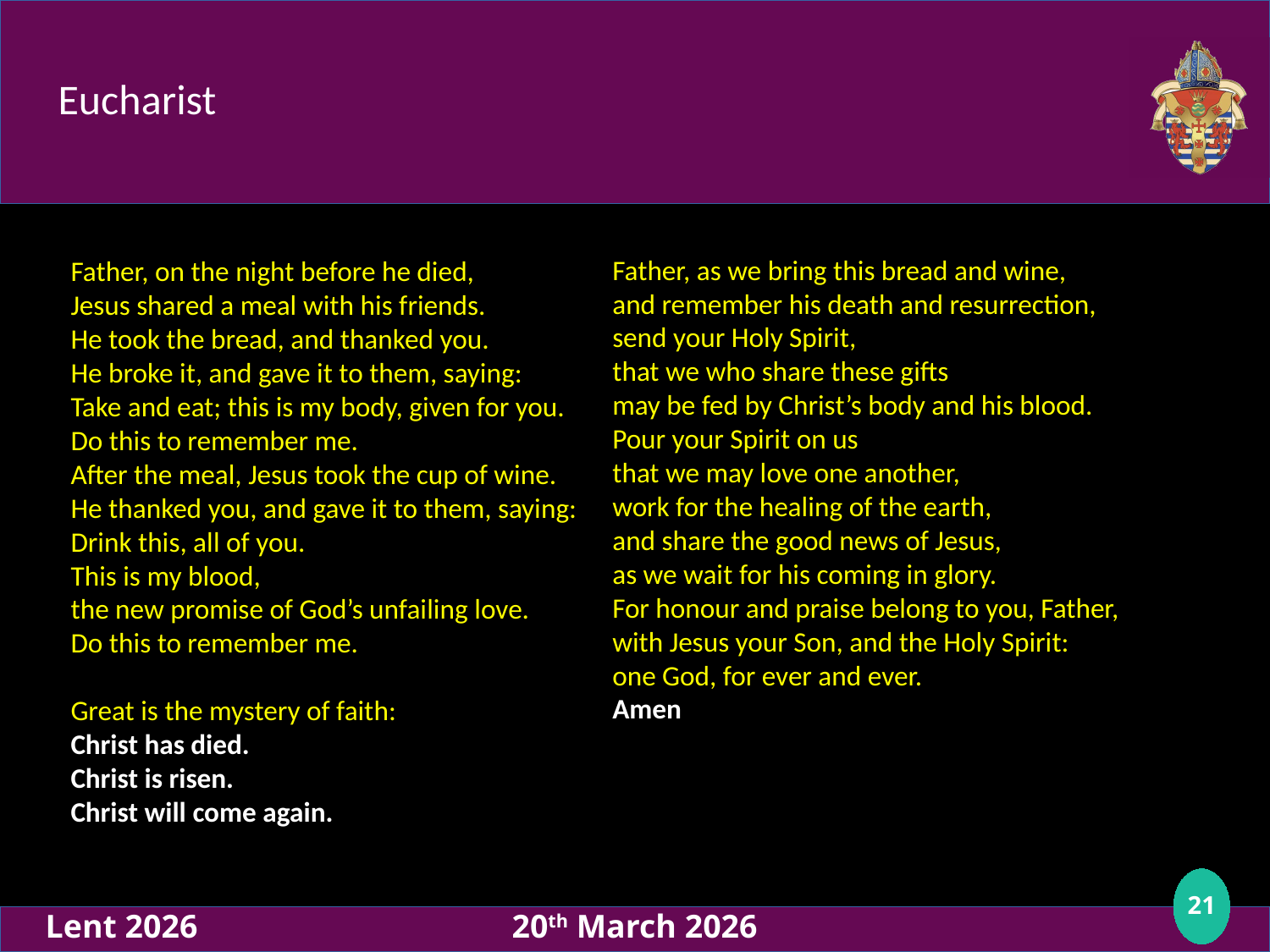

# Eucharist
Father, as we bring this bread and wine,
and remember his death and resurrection,
send your Holy Spirit,
that we who share these gifts
may be fed by Christ’s body and his blood.
Pour your Spirit on us
that we may love one another,
work for the healing of the earth,
and share the good news of Jesus,
as we wait for his coming in glory.
For honour and praise belong to you, Father,
with Jesus your Son, and the Holy Spirit:
one God, for ever and ever.
Amen
Father, on the night before he died,
Jesus shared a meal with his friends.
He took the bread, and thanked you.
He broke it, and gave it to them, saying:
Take and eat; this is my body, given for you.
Do this to remember me.
After the meal, Jesus took the cup of wine.
He thanked you, and gave it to them, saying:
Drink this, all of you.
This is my blood,
the new promise of God’s unfailing love.
Do this to remember me.

Great is the mystery of faith:
Christ has died.
Christ is risen.
Christ will come again.